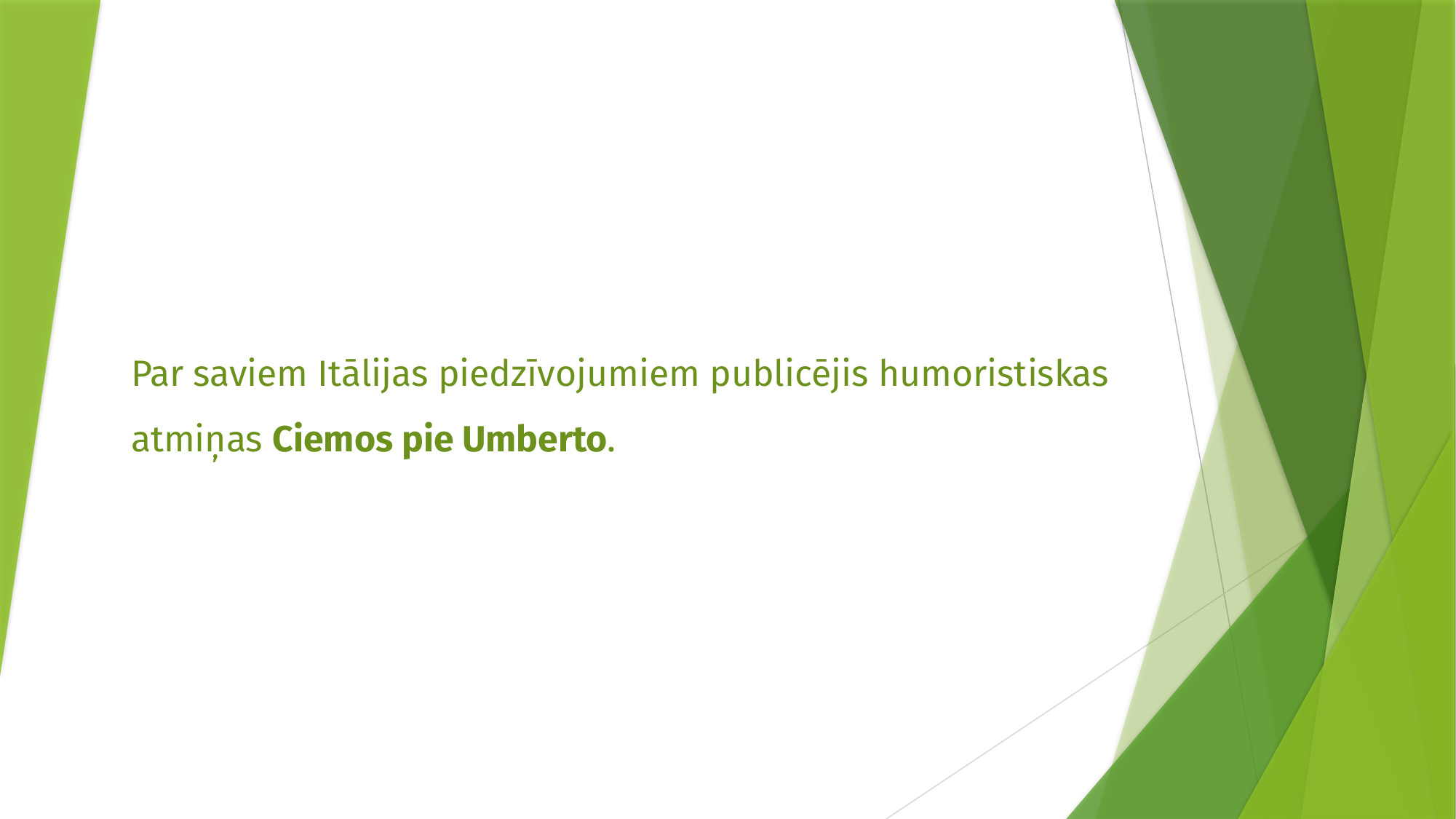

# Par saviem Itālijas piedzīvojumiem publicējis humoristiskas atmiņas Ciemos pie Umberto.